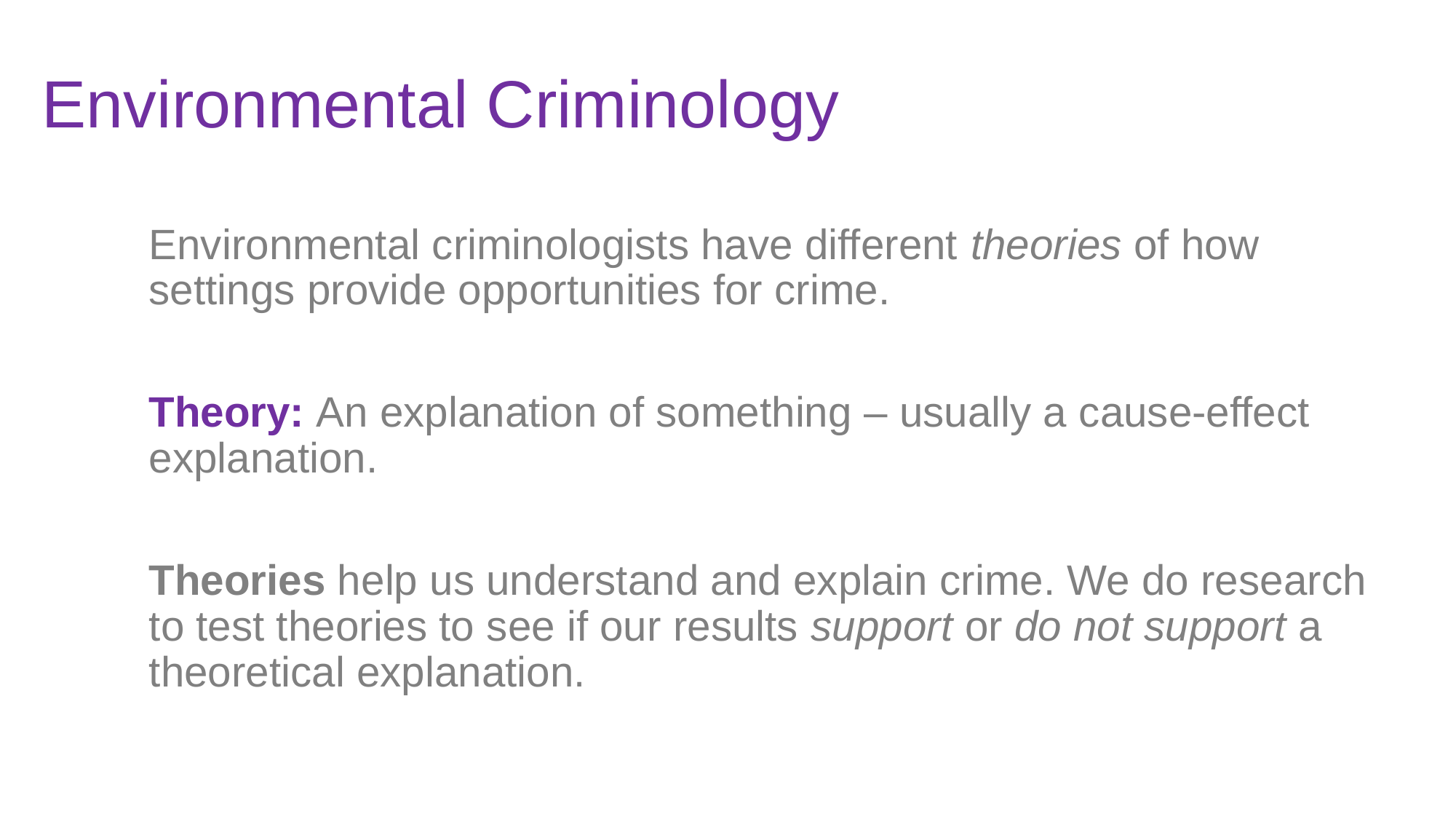

# Environmental Criminology
Environmental criminologists have different theories of how settings provide opportunities for crime.

Theory: An explanation of something – usually a cause-effect explanation.

Theories help us understand and explain crime. We do research to test theories to see if our results support or do not support a theoretical explanation.